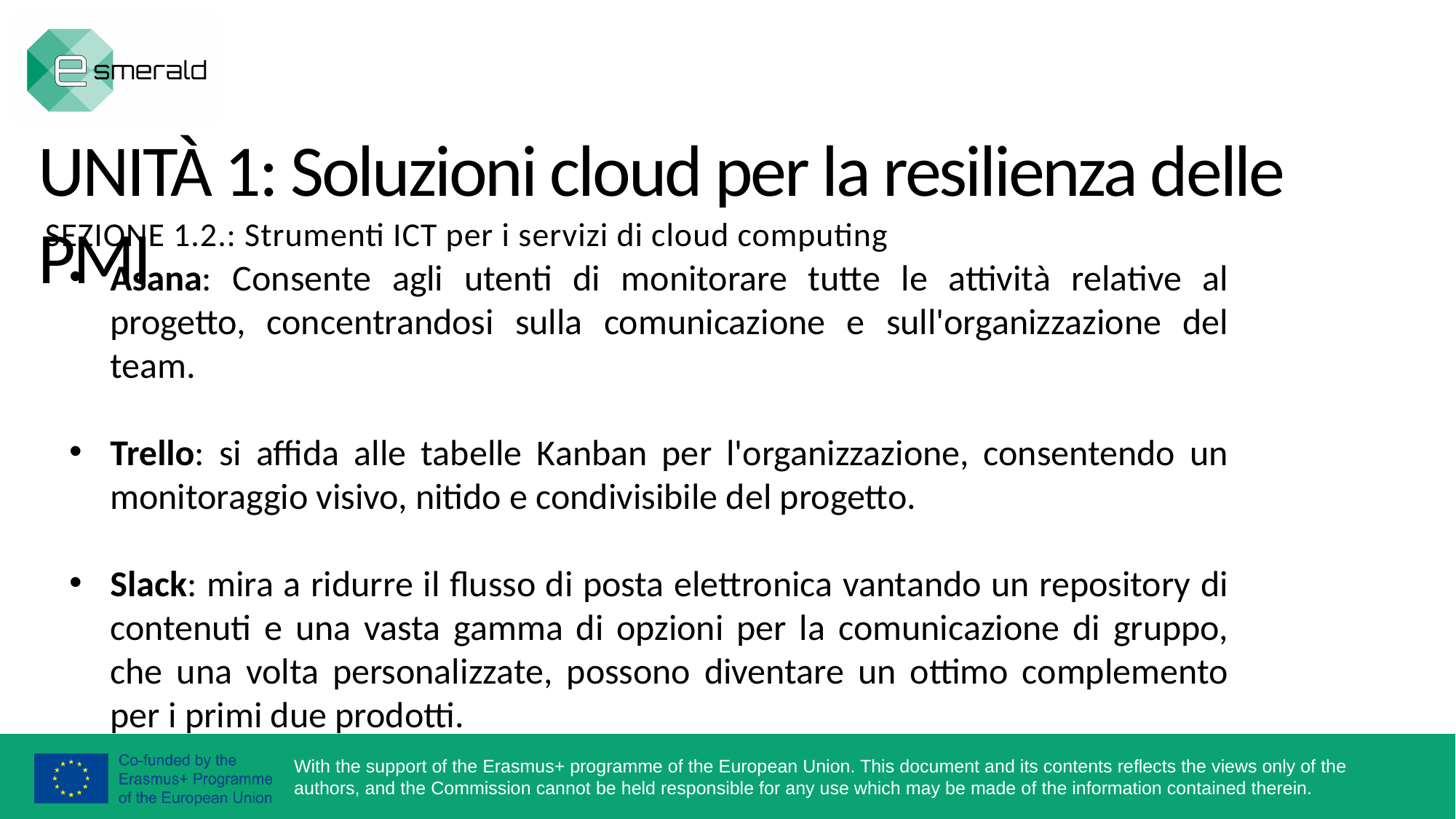

UNITÀ 1: Soluzioni cloud per la resilienza delle PMI

SEZIONE 1.2.: Strumenti ICT per i servizi di cloud computing

Asana: Consente agli utenti di monitorare tutte le attività relative al progetto, concentrandosi sulla comunicazione e sull'organizzazione del team.

Trello: si affida alle tabelle Kanban per l'organizzazione, consentendo un monitoraggio visivo, nitido e condivisibile del progetto.

Slack: mira a ridurre il flusso di posta elettronica vantando un repository di contenuti e una vasta gamma di opzioni per la comunicazione di gruppo, che una volta personalizzate, possono diventare un ottimo complemento per i primi due prodotti.